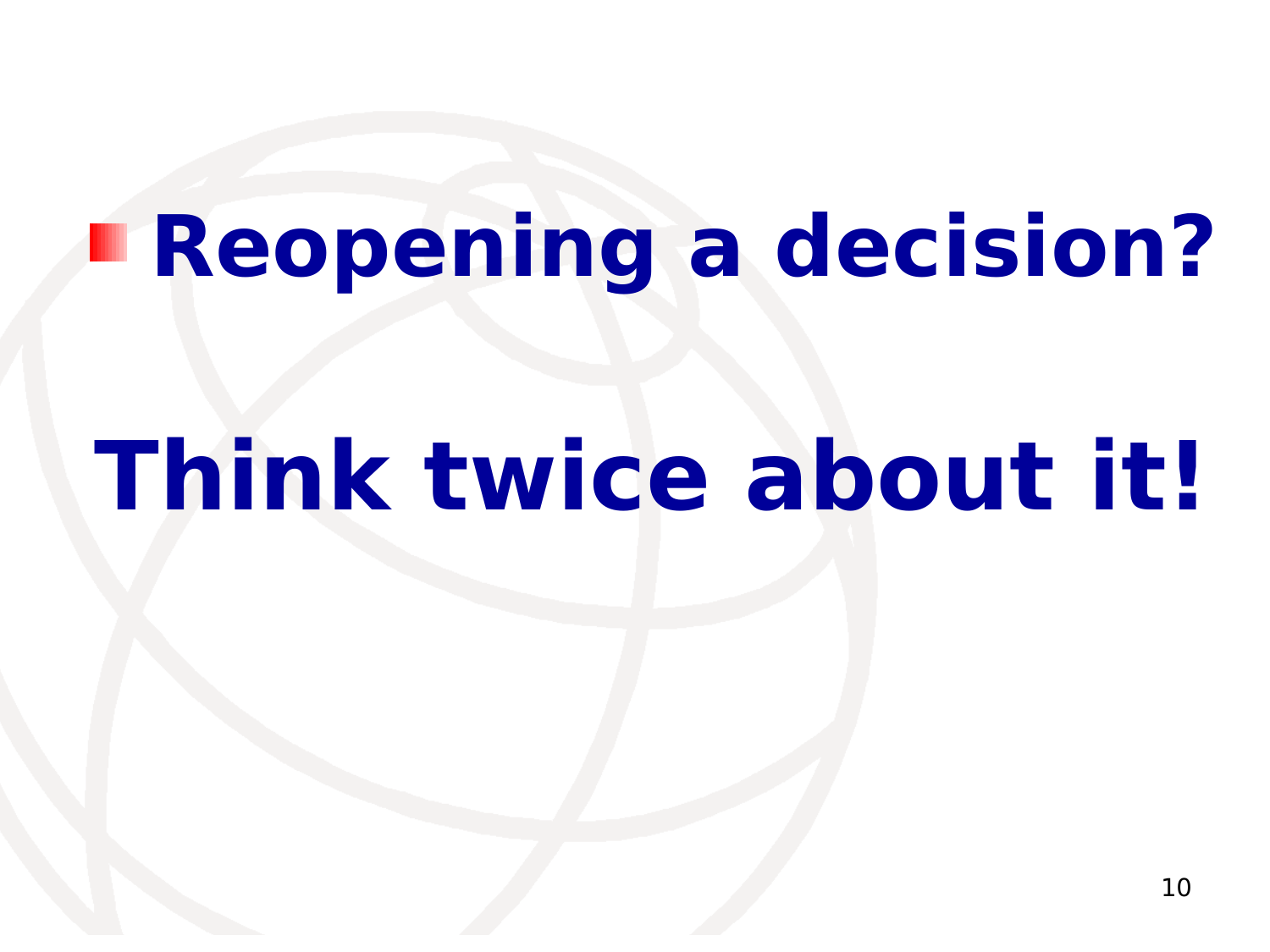

Reopening a decision?

Think twice about it!
10